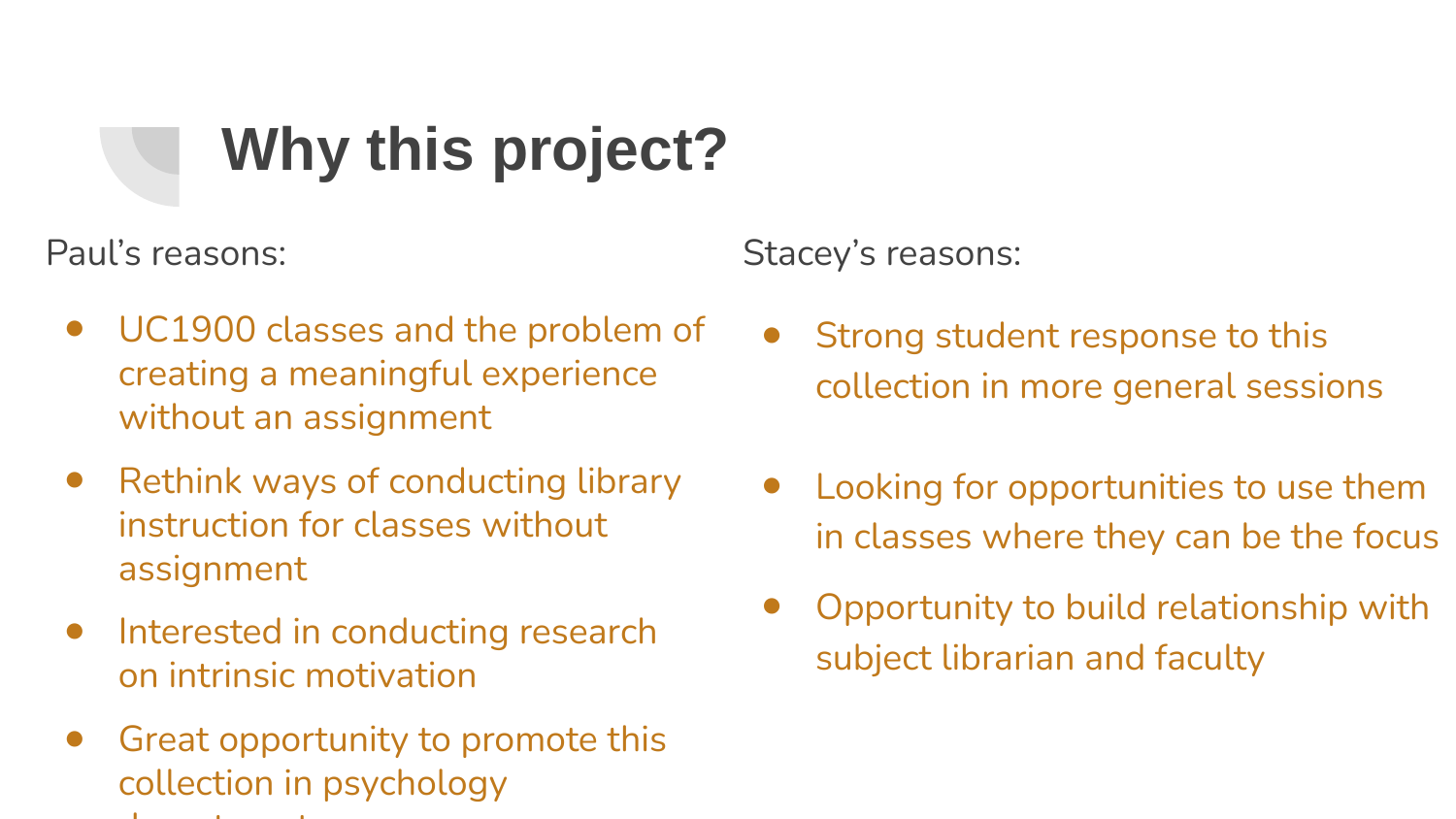

# Why this project?
Paul’s reasons:
UC1900 classes and the problem of creating a meaningful experience without an assignment
Rethink ways of conducting library instruction for classes without assignment
Interested in conducting research on intrinsic motivation
Great opportunity to promote this collection in psychology department
Stacey’s reasons:
Strong student response to this collection in more general sessions

Looking for opportunities to use them in classes where they can be the focus
Opportunity to build relationship with subject librarian and faculty